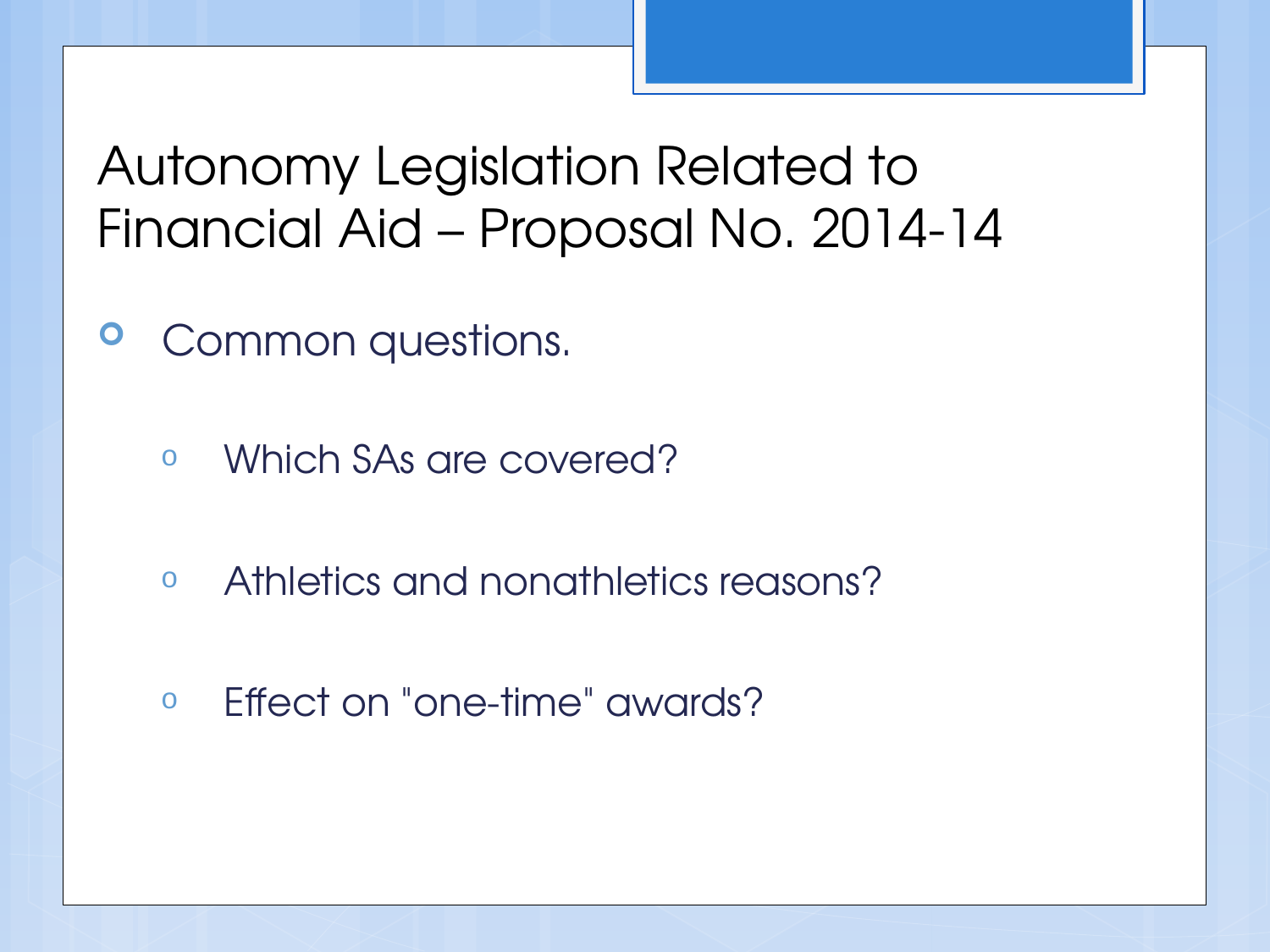

# Autonomy Legislation Related to Financial Aid – Proposal No. 2014-14
Common questions.

Which SAs are covered?

Athletics and nonathletics reasons?

Effect on "one-time" awards?